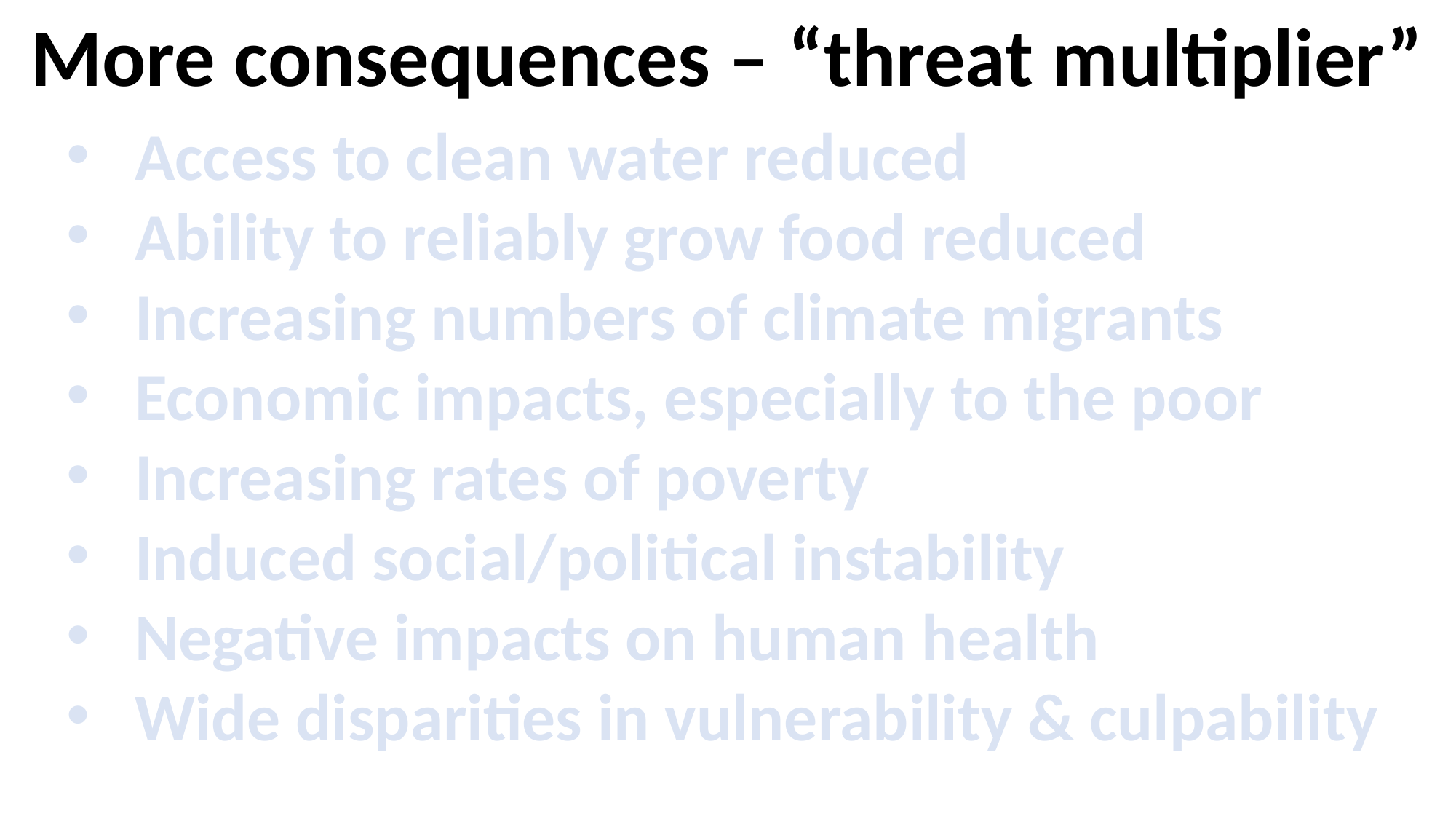

More consequences – “threat multiplier”
Access to clean water reduced
Ability to reliably grow food reduced
Increasing numbers of climate migrants
Economic impacts, especially to the poor
Increasing rates of poverty
Induced social/political instability
Negative impacts on human health
Wide disparities in vulnerability & culpability